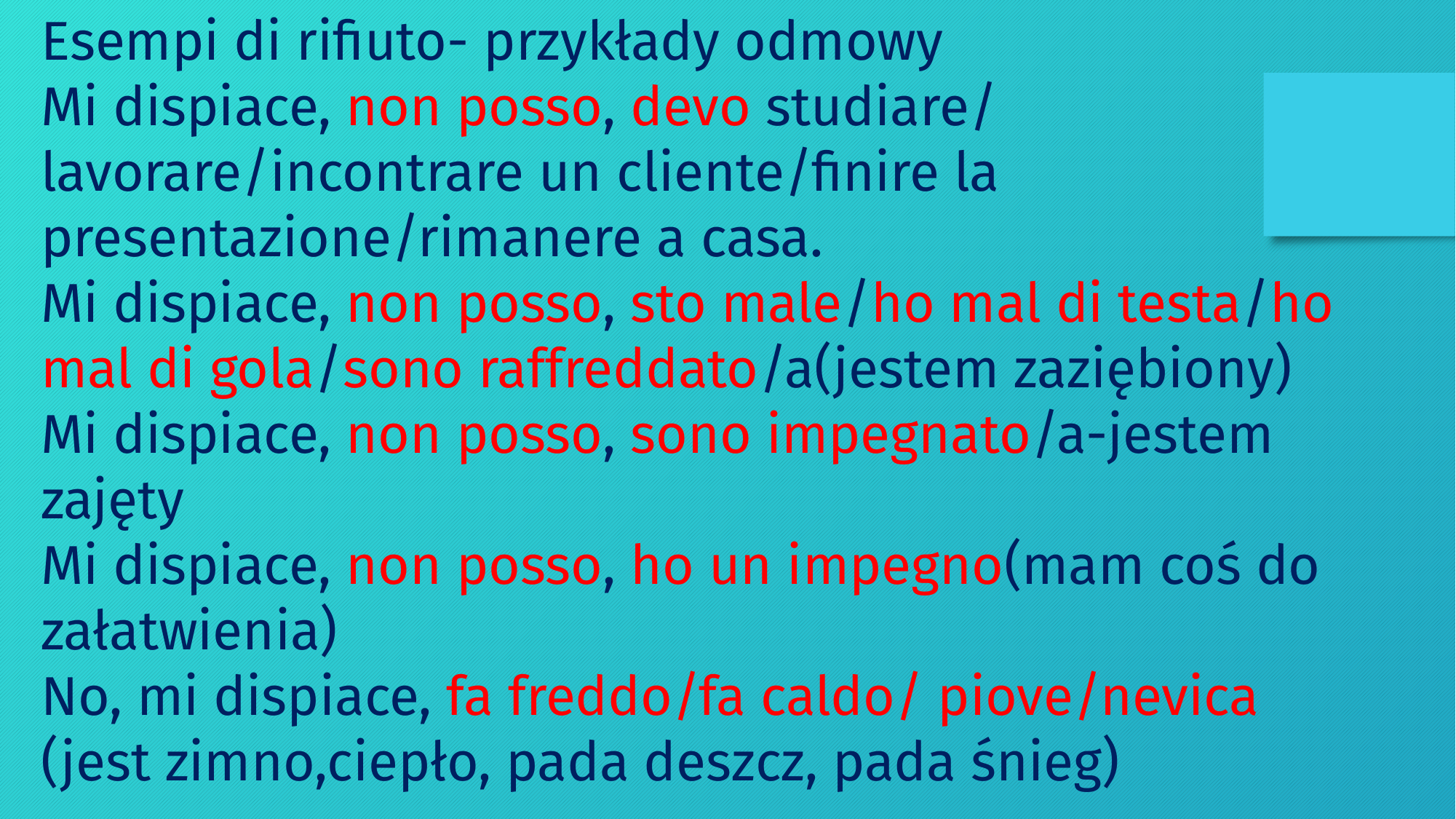

Esempi di rifiuto- przykłady odmowy
Mi dispiace, non posso, devo studiare/ lavorare/incontrare un cliente/finire la presentazione/rimanere a casa.
Mi dispiace, non posso, sto male/ho mal di testa/ho mal di gola/sono raffreddato/a(jestem zaziębiony)
Mi dispiace, non posso, sono impegnato/a-jestem zajęty
Mi dispiace, non posso, ho un impegno(mam coś do załatwienia)
No, mi dispiace, fa freddo/fa caldo/ piove/nevica
(jest zimno,ciepło, pada deszcz, pada śnieg)